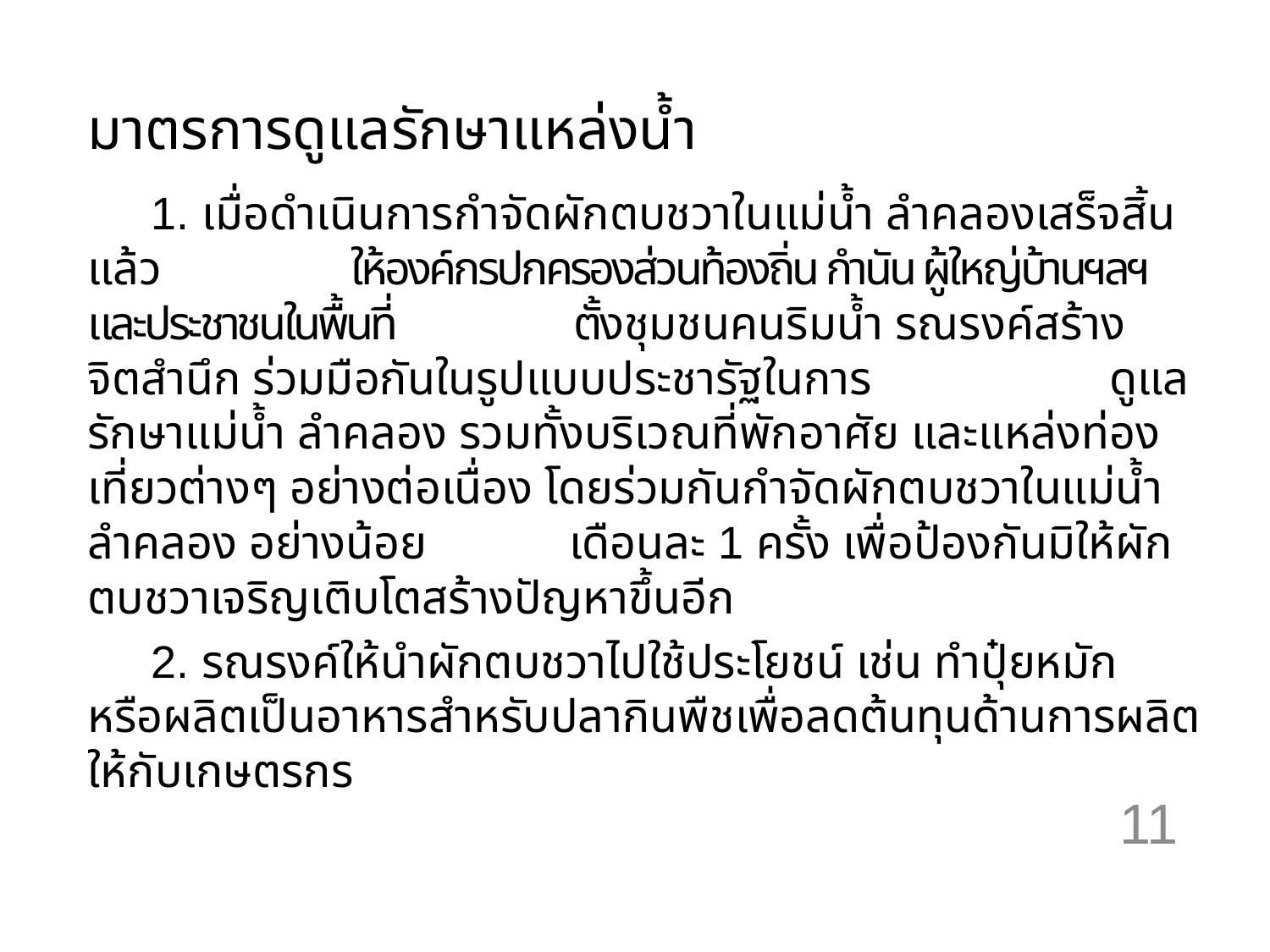

# มาตรการดูแลรักษาแหล่งน้ำ
     1. เมื่อดำเนินการกำจัดผักตบชวาในแม่น้ำ ลำคลองเสร็จสิ้นแล้ว                ให้องค์กรปกครองส่วนท้องถิ่น กำนัน ผู้ใหญ่บ้านฯลฯ และประชาชนในพื้นที่                     ตั้งชุมชนคนริมน้ำ รณรงค์สร้างจิตสำนึก ร่วมมือกันในรูปแบบประชารัฐในการ                    ดูแลรักษาแม่น้ำ ลำคลอง รวมทั้งบริเวณที่พักอาศัย และแหล่งท่องเที่ยวต่างๆ อย่างต่อเนื่อง โดยร่วมกันกำจัดผักตบชวาในแม่น้ำ ลำคลอง อย่างน้อย            เดือนละ 1 ครั้ง เพื่อป้องกันมิให้ผักตบชวาเจริญเติบโตสร้างปัญหาขึ้นอีก
     2. รณรงค์ให้นำผักตบชวาไปใช้ประโยชน์ เช่น ทำปุ๋ยหมัก หรือผลิตเป็นอาหารสำหรับปลากินพืชเพื่อลดต้นทุนด้านการผลิตให้กับเกษตรกร
11